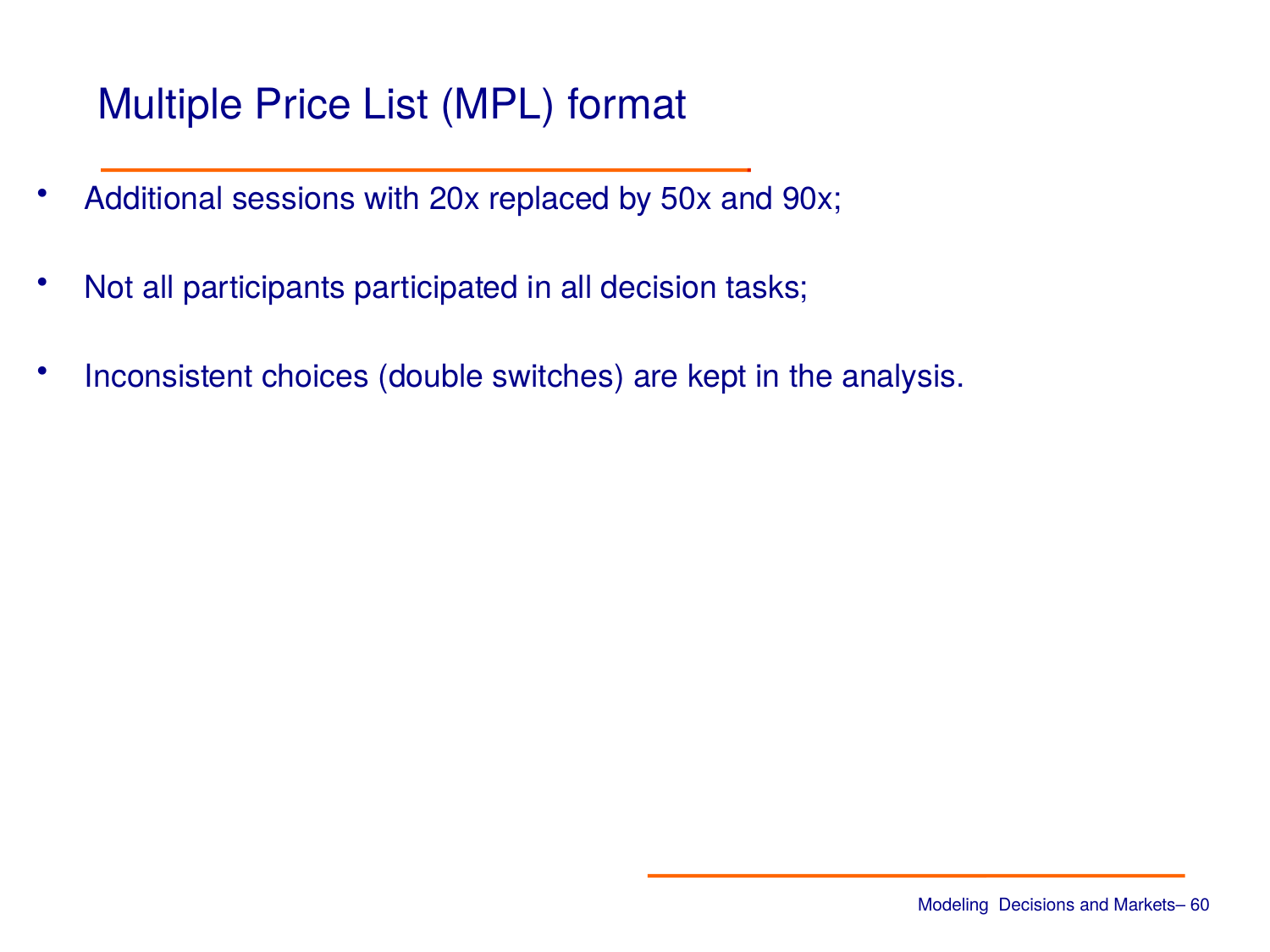

# Multiple Price List (MPL) format
Additional sessions with 20x replaced by 50x and 90x;

Not all participants participated in all decision tasks;

Inconsistent choices (double switches) are kept in the analysis.
Modeling  Decisions and Markets– 60